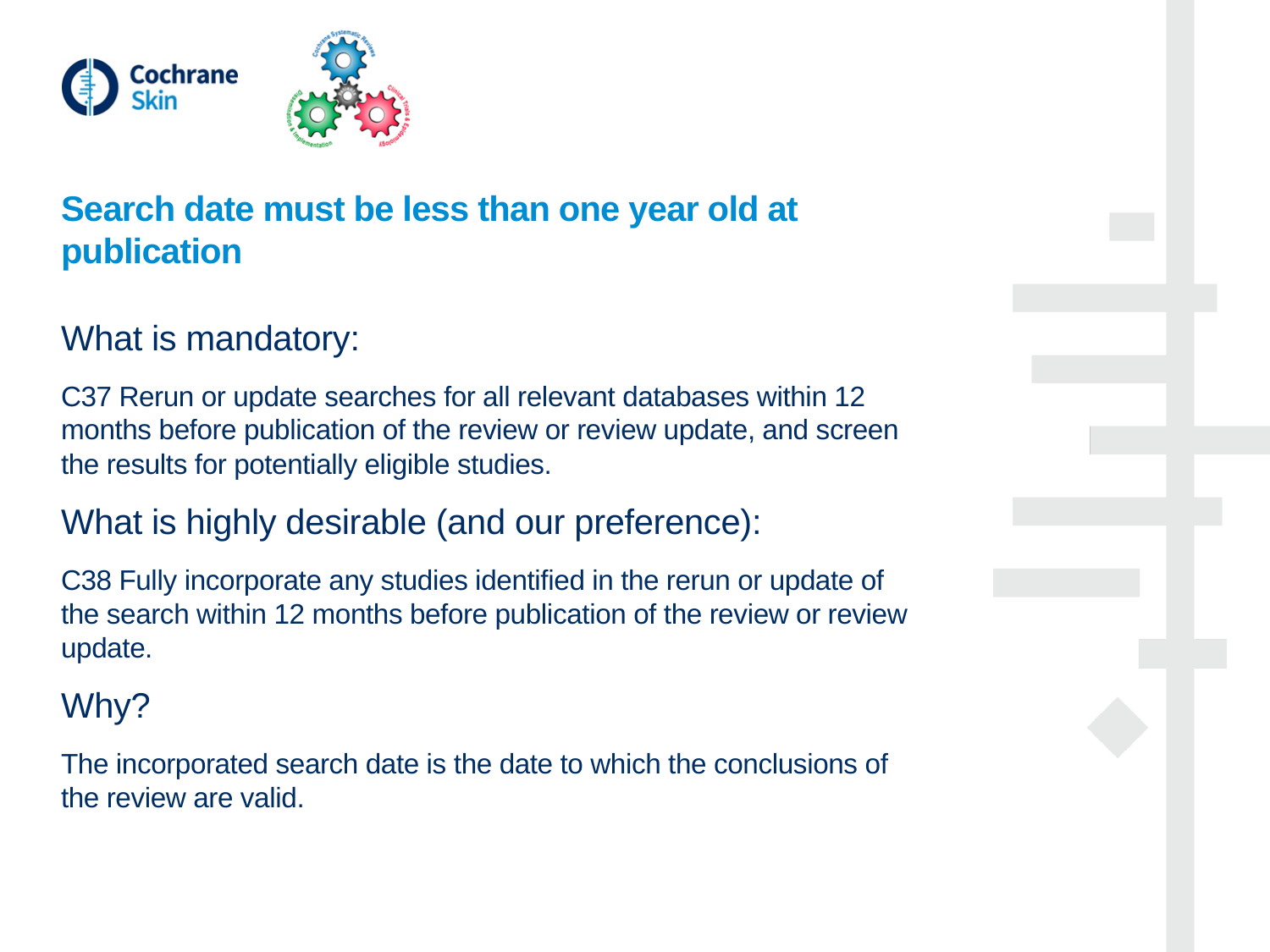

# Search date must be less than one year old at publication
What is mandatory:
C37 Rerun or update searches for all relevant databases within 12 months before publication of the review or review update, and screen the results for potentially eligible studies.
What is highly desirable (and our preference):
C38 Fully incorporate any studies identified in the rerun or update of the search within 12 months before publication of the review or review update.
Why?
The incorporated search date is the date to which the conclusions of the review are valid.